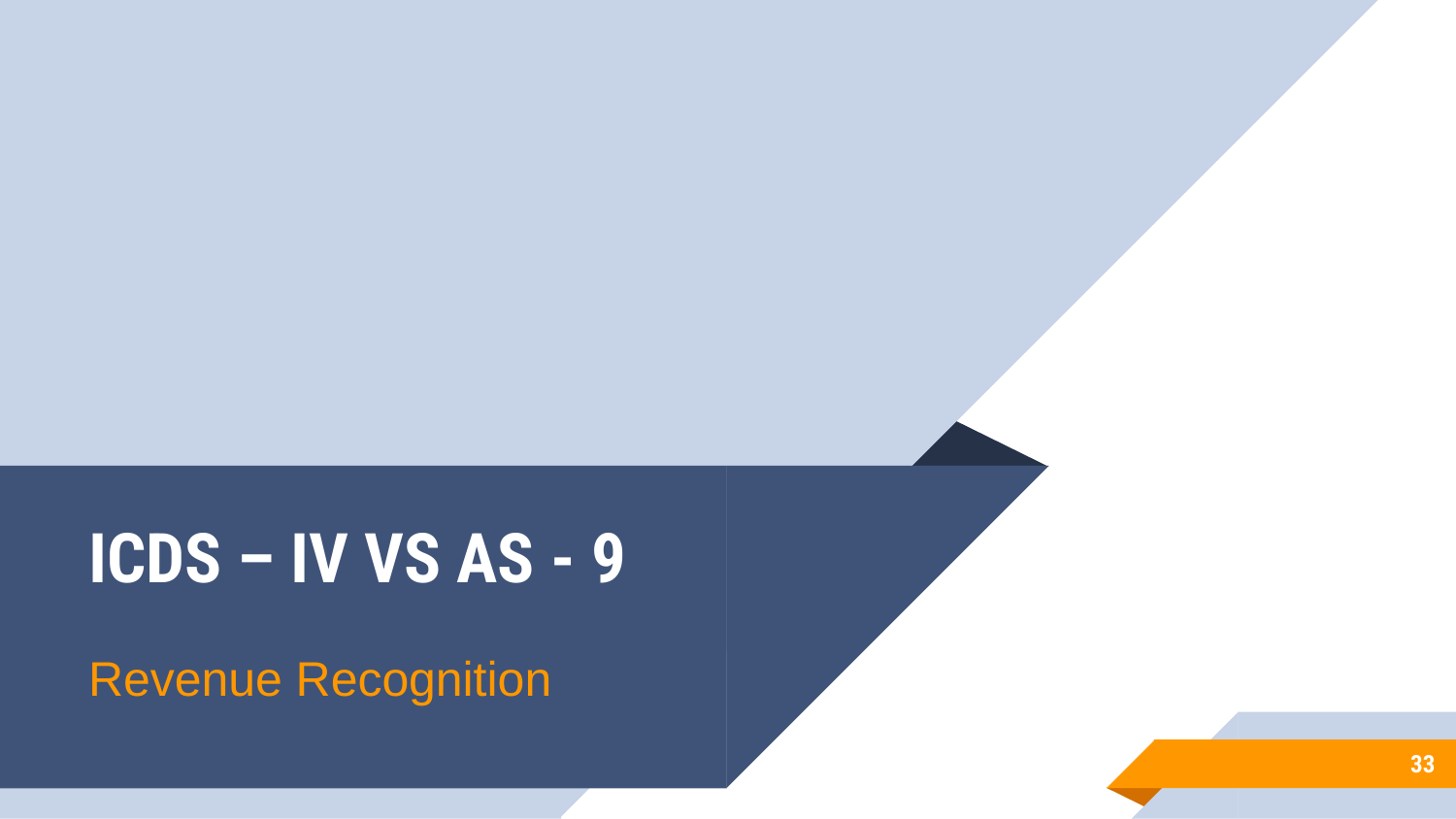

# ICDS – IV VS AS - 9
Revenue Recognition
33